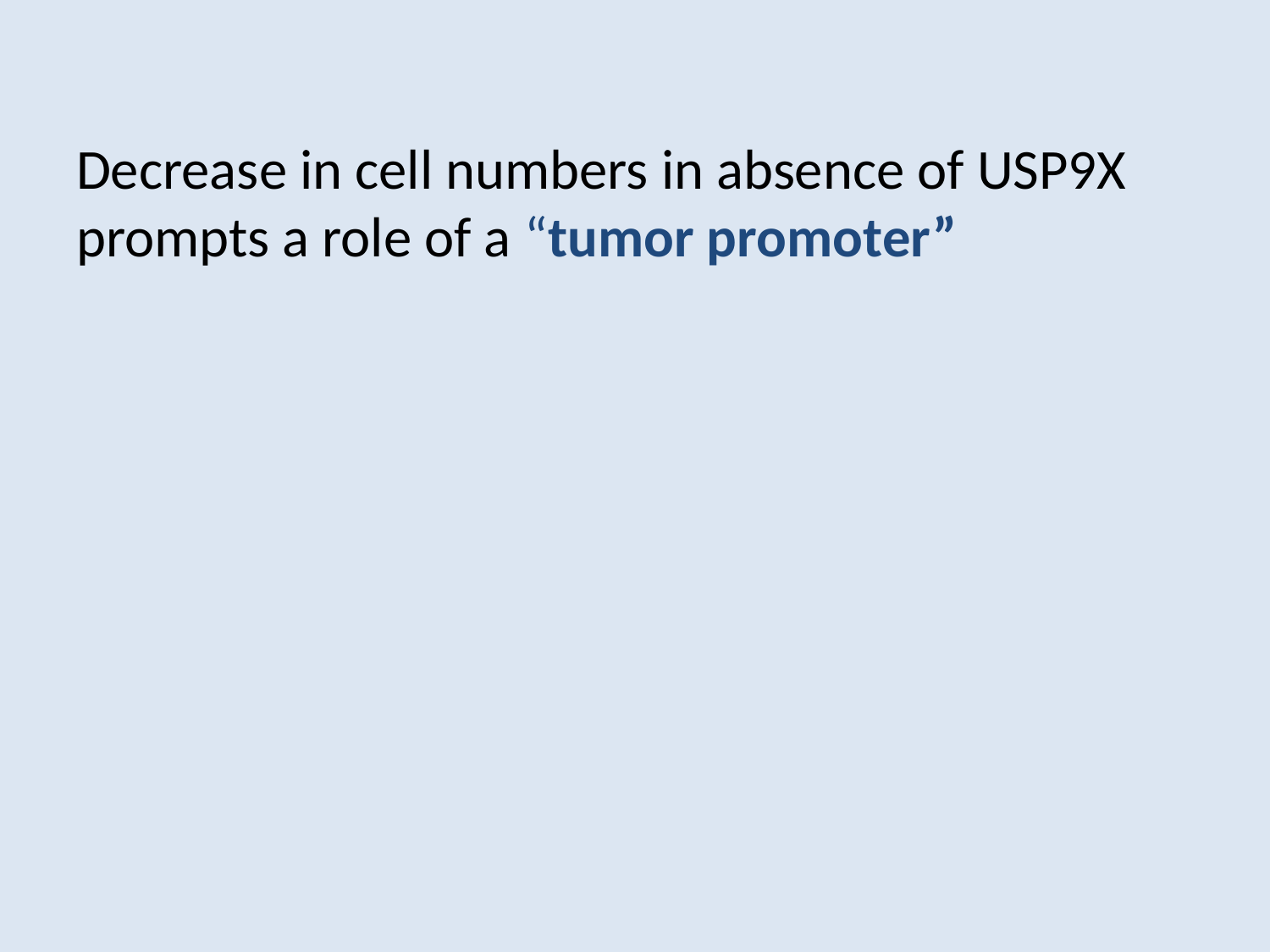

Decrease in cell numbers in absence of USP9X prompts a role of a “tumor promoter”